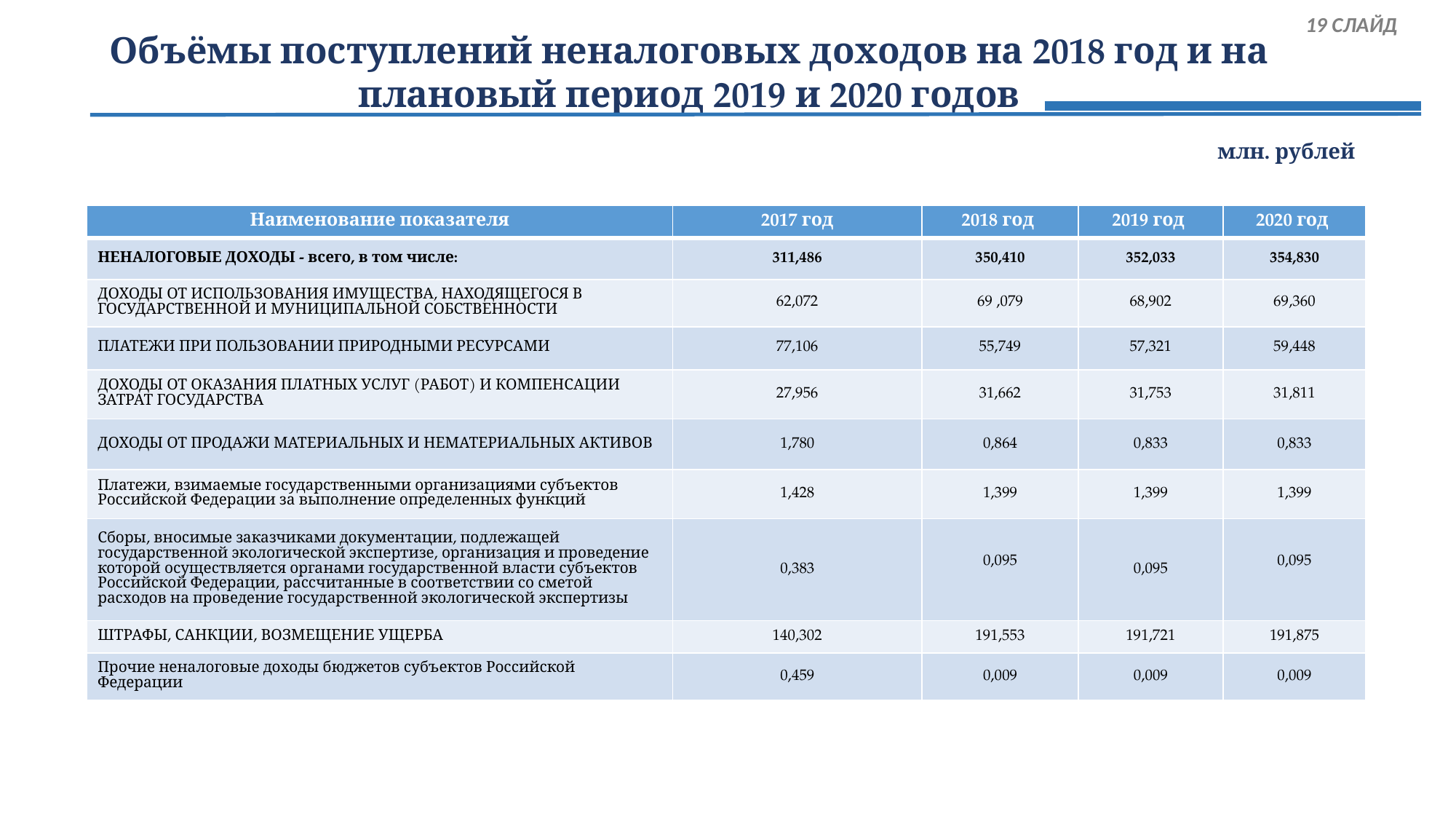

19 СЛАЙД
# Объёмы поступлений неналоговых доходов на 2018 год и на плановый период 2019 и 2020 годов
млн. рублей
| Наименование показателя | 2017 год | 2018 год | 2019 год | 2020 год |
| --- | --- | --- | --- | --- |
| НЕНАЛОГОВЫЕ ДОХОДЫ - всего, в том числе: | 311,486 | 350,410 | 352,033 | 354,830 |
| ДОХОДЫ ОТ ИСПОЛЬЗОВАНИЯ ИМУЩЕСТВА, НАХОДЯЩЕГОСЯ В ГОСУДАРСТВЕННОЙ И МУНИЦИПАЛЬНОЙ СОБСТВЕННОСТИ | 62,072 | 69 ,079 | 68,902 | 69,360 |
| ПЛАТЕЖИ ПРИ ПОЛЬЗОВАНИИ ПРИРОДНЫМИ РЕСУРСАМИ | 77,106 | 55,749 | 57,321 | 59,448 |
| ДОХОДЫ ОТ ОКАЗАНИЯ ПЛАТНЫХ УСЛУГ (РАБОТ) И КОМПЕНСАЦИИ ЗАТРАТ ГОСУДАРСТВА | 27,956 | 31,662 | 31,753 | 31,811 |
| ДОХОДЫ ОТ ПРОДАЖИ МАТЕРИАЛЬНЫХ И НЕМАТЕРИАЛЬНЫХ АКТИВОВ | 1,780 | 0,864 | 0,833 | 0,833 |
| Платежи, взимаемые государственными организациями субъектов Российской Федерации за выполнение определенных функций | 1,428 | 1,399 | 1,399 | 1,399 |
| Сборы, вносимые заказчиками документации, подлежащей государственной экологической экспертизе, организация и проведение которой осуществляется органами государственной власти субъектов Российской Федерации, рассчитанные в соответствии со сметой расходов на проведение государственной экологической экспертизы | 0,383 | 0,095 | 0,095 | 0,095 |
| ШТРАФЫ, САНКЦИИ, ВОЗМЕЩЕНИЕ УЩЕРБА | 140,302 | 191,553 | 191,721 | 191,875 |
| Прочие неналоговые доходы бюджетов субъектов Российской Федерации | 0,459 | 0,009 | 0,009 | 0,009 |